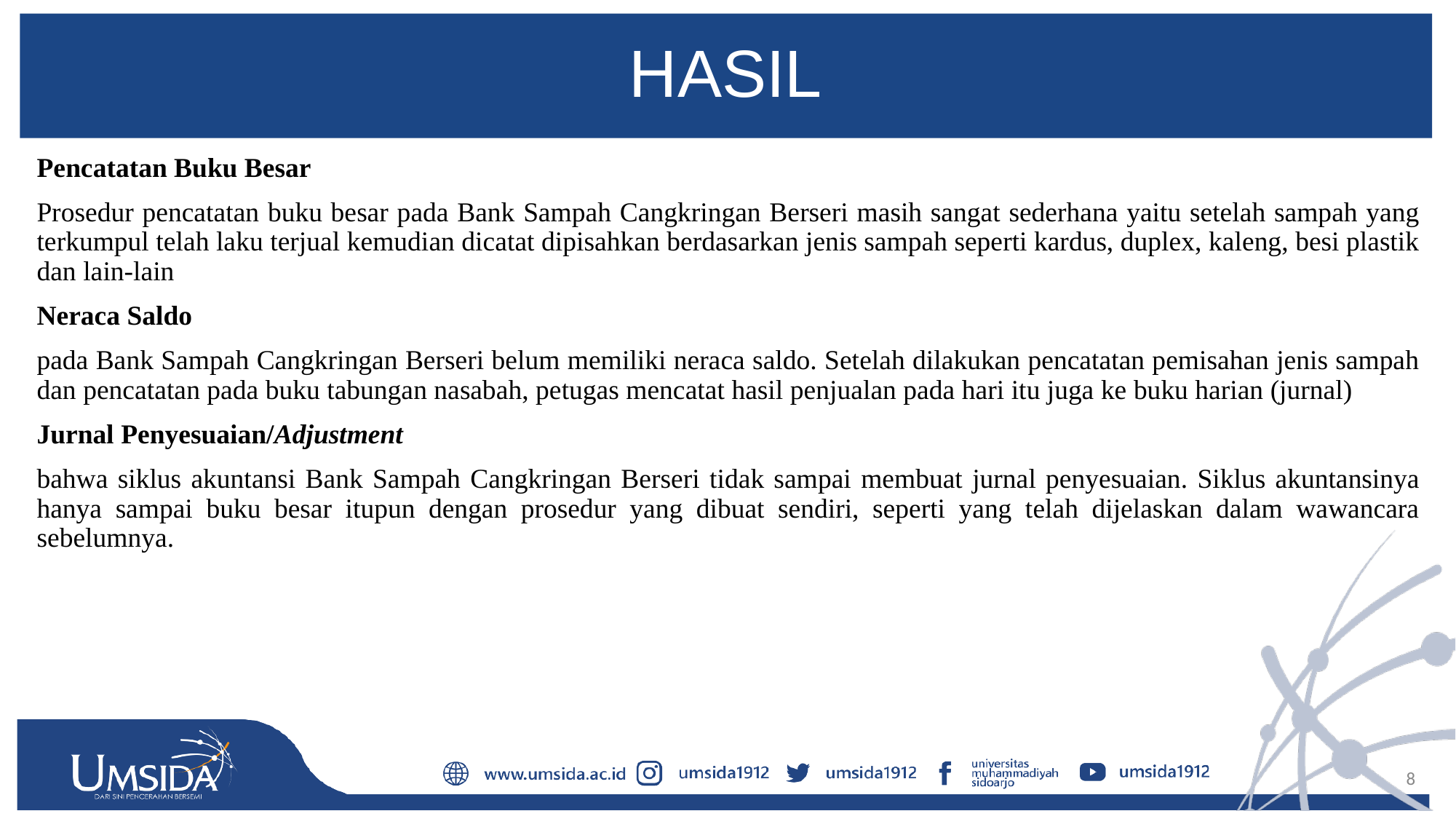

# HASIL
Pencatatan Buku Besar
Prosedur pencatatan buku besar pada Bank Sampah Cangkringan Berseri masih sangat sederhana yaitu setelah sampah yang terkumpul telah laku terjual kemudian dicatat dipisahkan berdasarkan jenis sampah seperti kardus, duplex, kaleng, besi plastik dan lain-lain
Neraca Saldo
pada Bank Sampah Cangkringan Berseri belum memiliki neraca saldo. Setelah dilakukan pencatatan pemisahan jenis sampah dan pencatatan pada buku tabungan nasabah, petugas mencatat hasil penjualan pada hari itu juga ke buku harian (jurnal)
Jurnal Penyesuaian/Adjustment
bahwa siklus akuntansi Bank Sampah Cangkringan Berseri tidak sampai membuat jurnal penyesuaian. Siklus akuntansinya hanya sampai buku besar itupun dengan prosedur yang dibuat sendiri, seperti yang telah dijelaskan dalam wawancara sebelumnya.